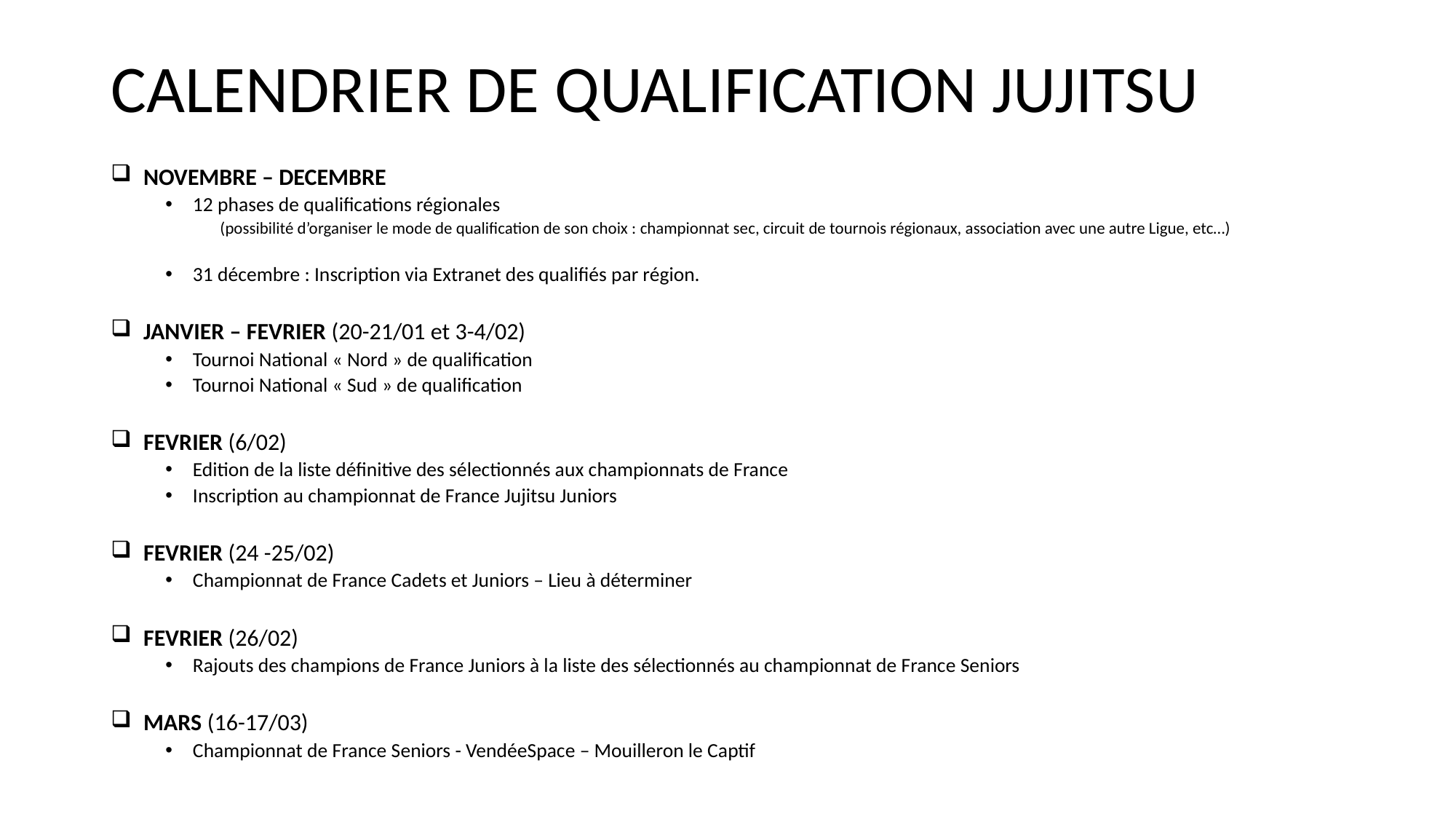

# CALENDRIER DE QUALIFICATION JUJITSU
 NOVEMBRE – DECEMBRE
12 phases de qualifications régionales
(possibilité d’organiser le mode de qualification de son choix : championnat sec, circuit de tournois régionaux, association avec une autre Ligue, etc…)

31 décembre : Inscription via Extranet des qualifiés par région.

 JANVIER – FEVRIER (20-21/01 et 3-4/02)
Tournoi National « Nord » de qualification
Tournoi National « Sud » de qualification

 FEVRIER (6/02)
Edition de la liste définitive des sélectionnés aux championnats de France
Inscription au championnat de France Jujitsu Juniors

 FEVRIER (24 -25/02)
Championnat de France Cadets et Juniors – Lieu à déterminer

 FEVRIER (26/02)
Rajouts des champions de France Juniors à la liste des sélectionnés au championnat de France Seniors

 MARS (16-17/03)
Championnat de France Seniors - VendéeSpace – Mouilleron le Captif